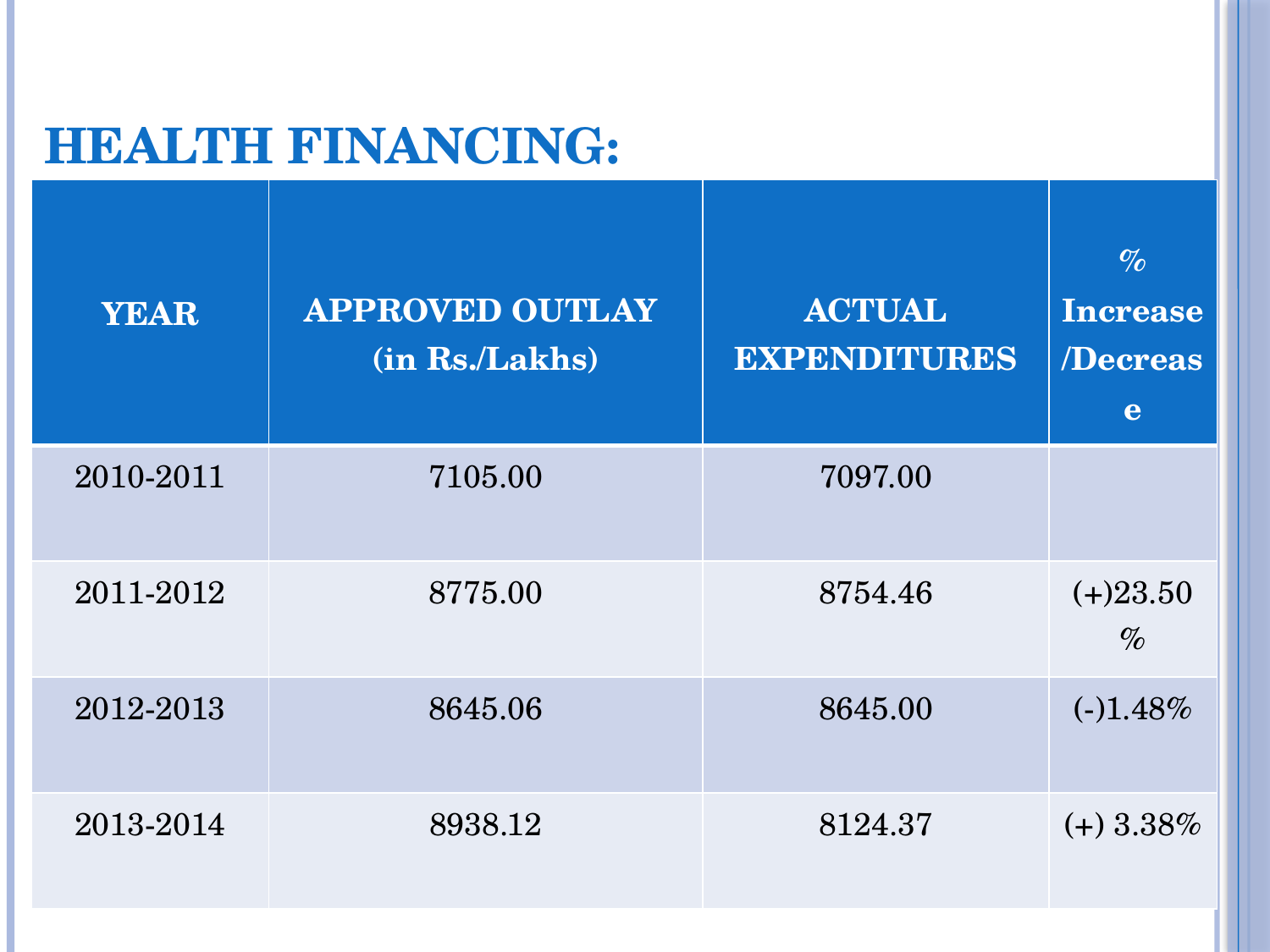

HEALTH FINANCING:
| YEAR | APPROVED OUTLAY (in Rs./Lakhs) | ACTUAL EXPENDITURES | % Increase/Decrease |
| --- | --- | --- | --- |
| 2010-2011 | 7105.00 | 7097.00 |  |
| 2011-2012 | 8775.00 | 8754.46 | (+)23.50% |
| 2012-2013 | 8645.06 | 8645.00 | (-)1.48% |
| 2013-2014 | 8938.12 | 8124.37 | (+) 3.38% |